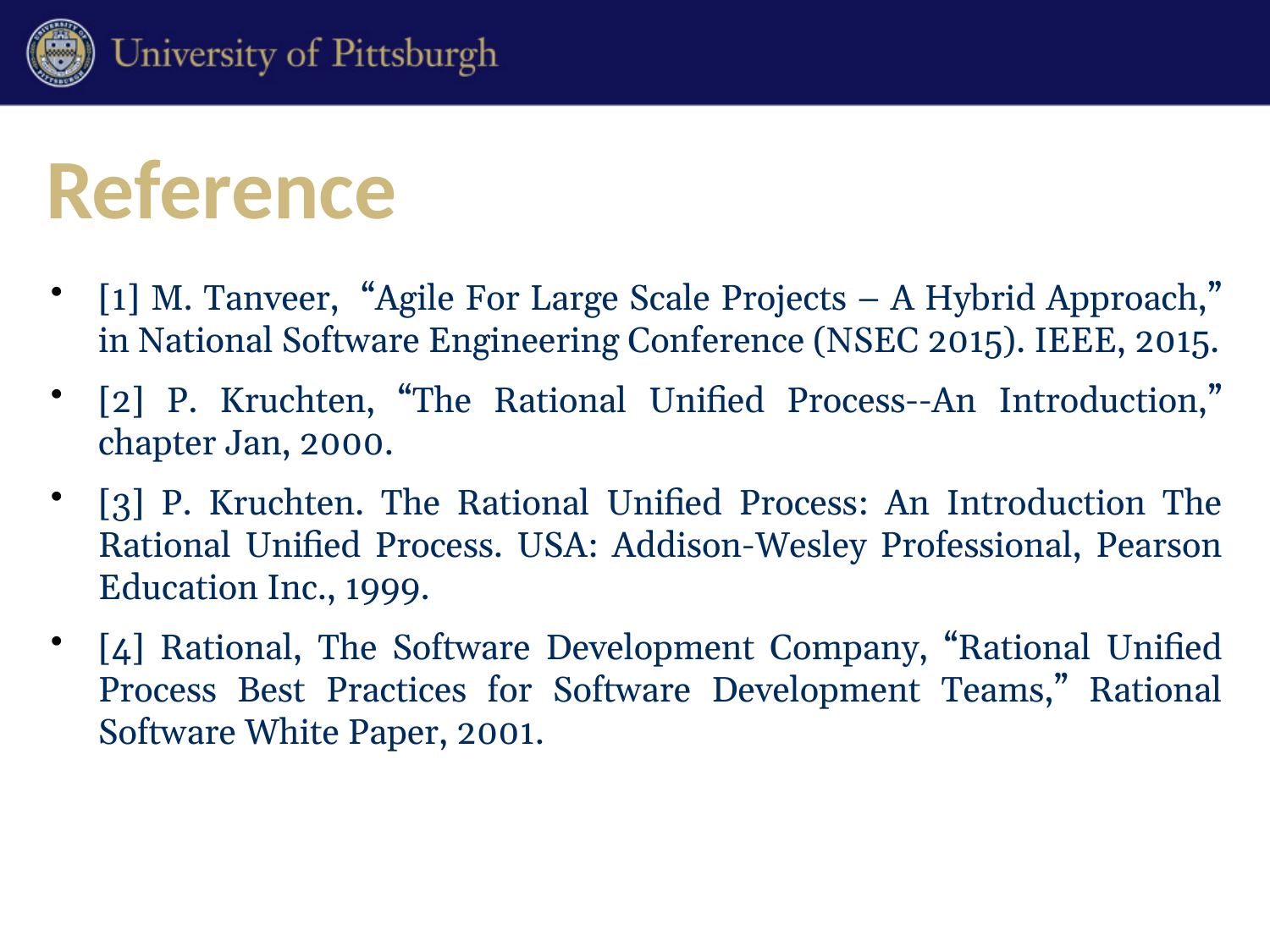

# Reference
[1] M. Tanveer,  “Agile For Large Scale Projects – A Hybrid Approach,” in National Software Engineering Conference (NSEC 2015). IEEE, 2015.
[2] P. Kruchten, “The Rational Unified Process--An Introduction,” chapter Jan, 2000.
[3] P. Kruchten. The Rational Unified Process: An Introduction The Rational Unified Process. USA: Addison-Wesley Professional, Pearson Education Inc., 1999.
[4] Rational, The Software Development Company, “Rational Unified Process Best Practices for Software Development Teams,” Rational Software White Paper, 2001.